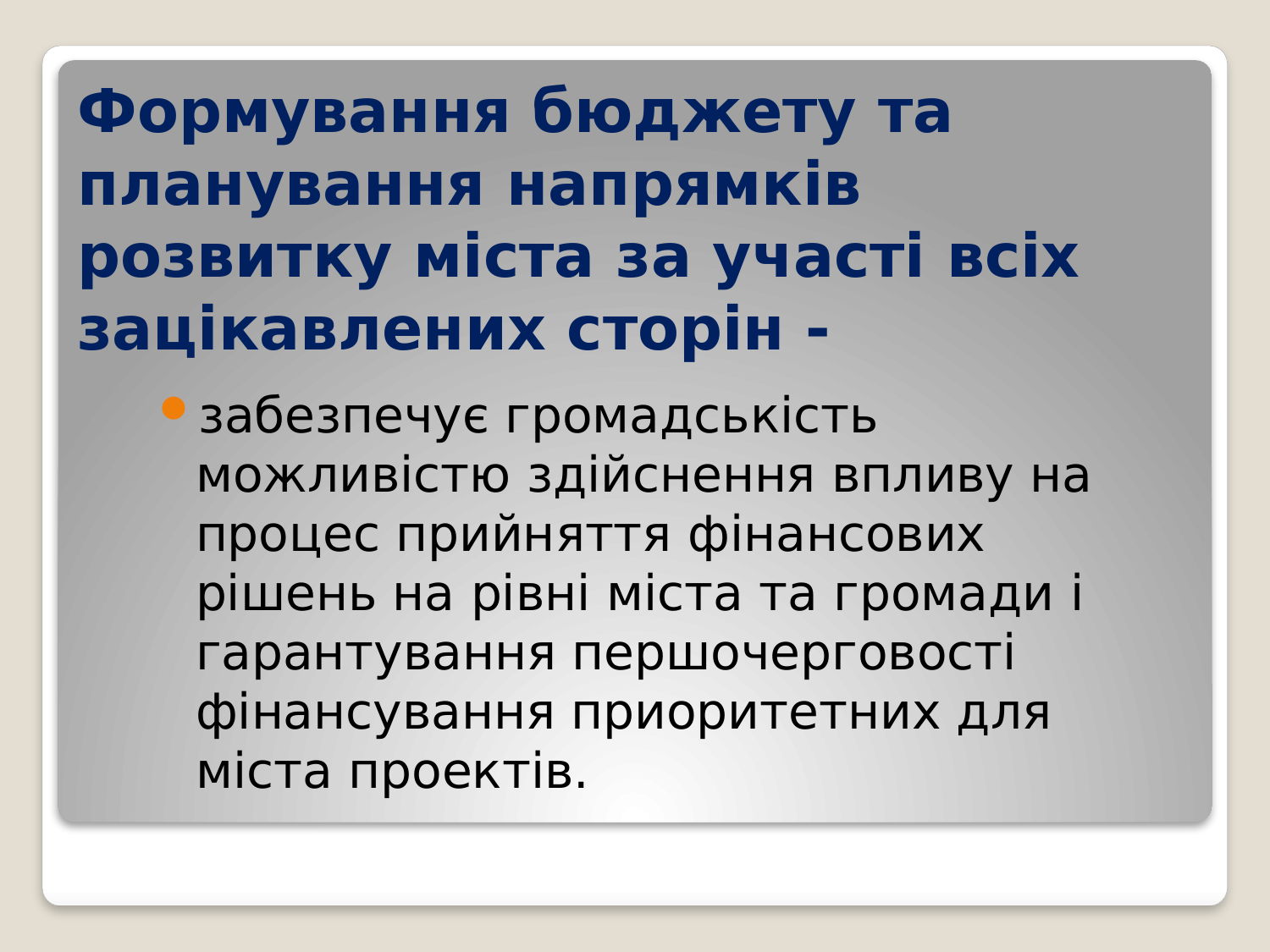

# Формування бюджету та планування напрямків розвитку міста за участі всіх зацікавлених сторін -
забезпечує громадськість можливістю здійснення впливу на процес прийняття фінансових рішень на рівні міста та громади і гарантування першочерговості фінансування приоритетних для міста проектів.